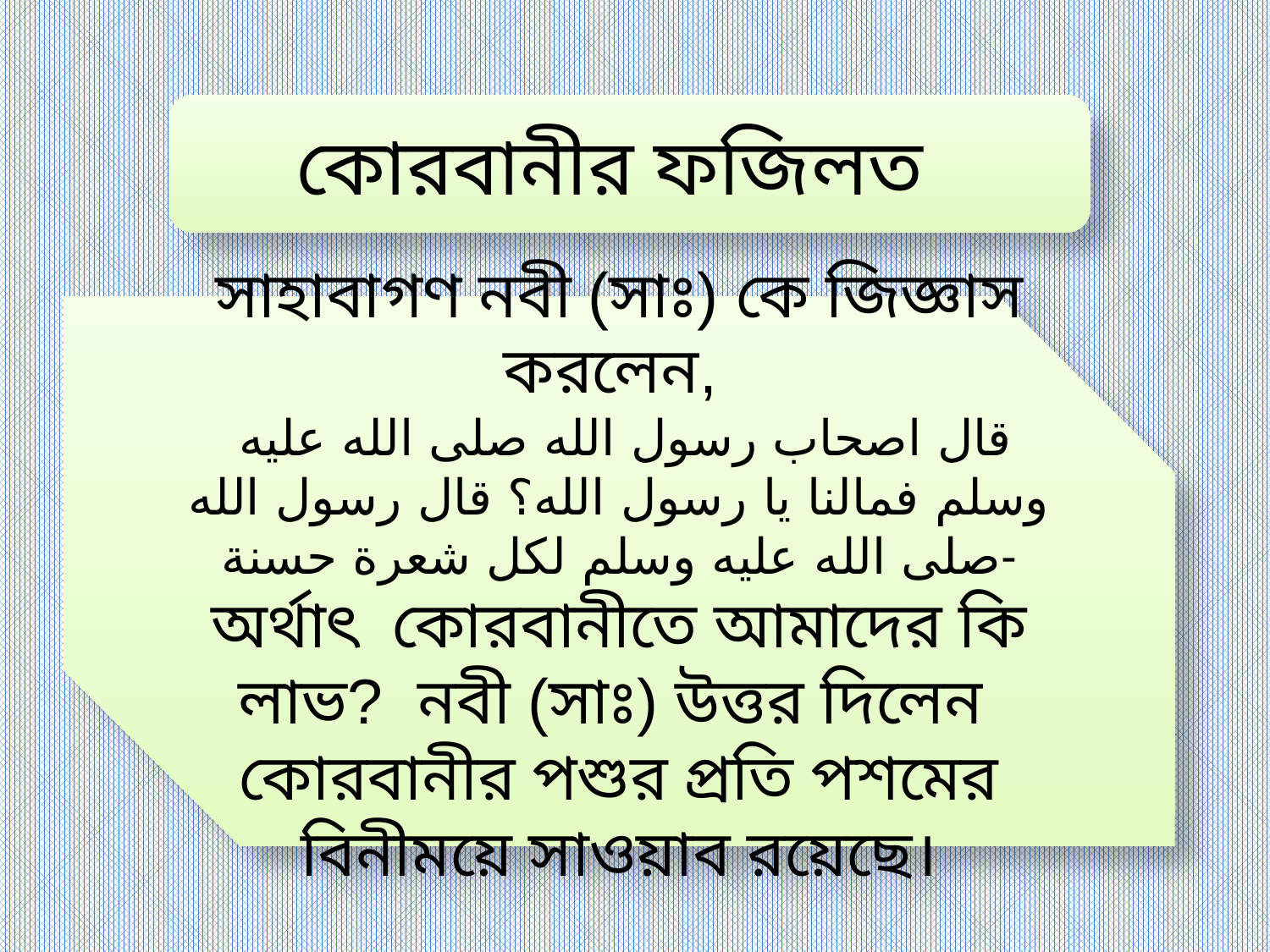

কোরবানীর ফজিলত
সাহাবাগণ নবী (সাঃ) কে জিজ্ঞাস করলেন,
 قال اصحاب رسول الله صلى الله عليه وسلم فمالنا يا رسول الله؟ قال رسول الله صلى الله عليه وسلم لكل شعرة حسنة-
অর্থাৎ  কোরবানীতে আমাদের কি লাভ?  নবী (সাঃ) উত্তর দিলেন  কোরবানীর পশুর প্রতি পশমের বিনীময়ে সাওয়াব রয়েছে।